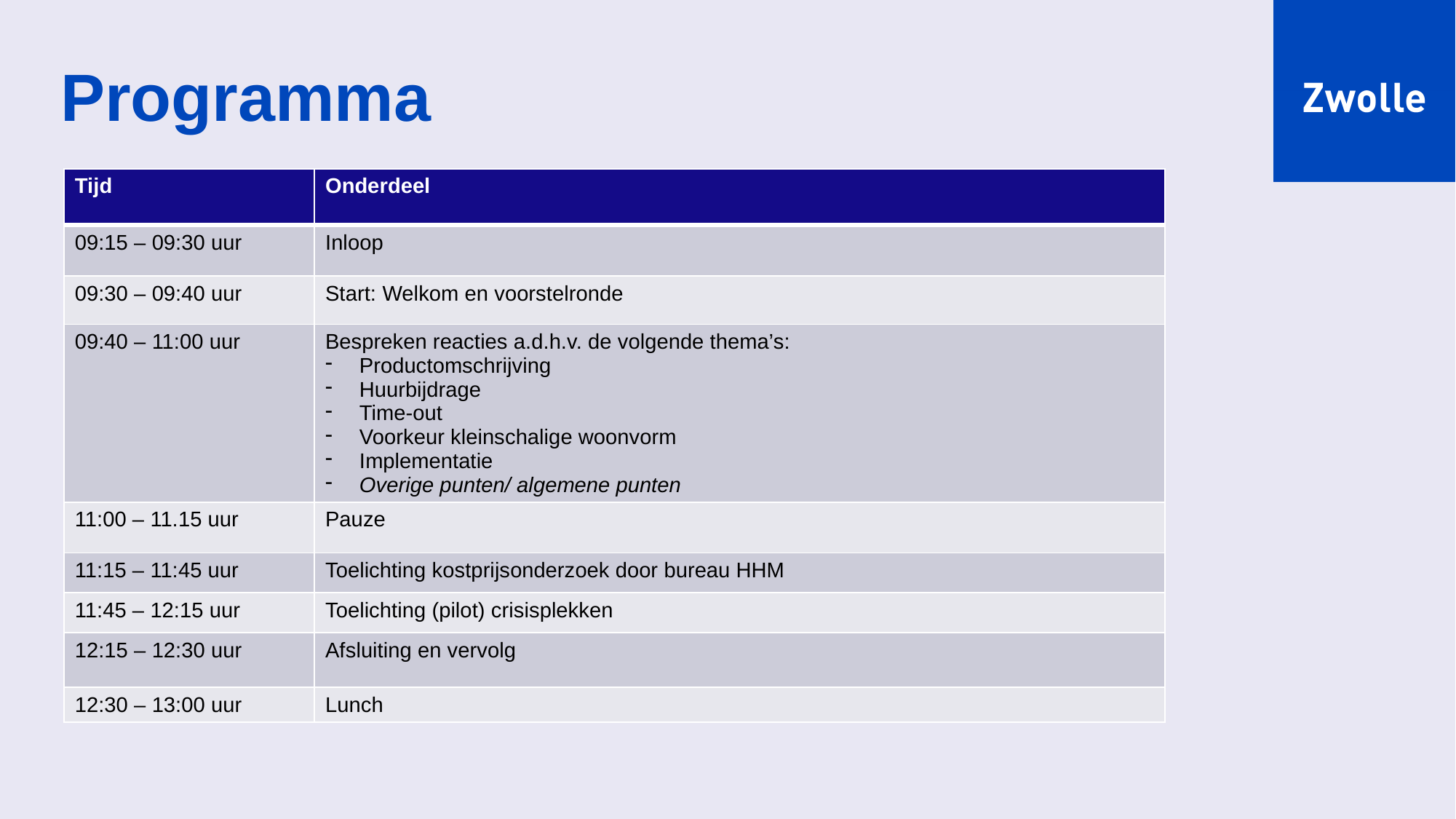

# Programma
| Tijd | Onderdeel |
| --- | --- |
| 09:15 – 09:30 uur | Inloop |
| 09:30 – 09:40 uur | Start: Welkom en voorstelronde |
| 09:40 – 11:00 uur | Bespreken reacties a.d.h.v. de volgende thema’s: Productomschrijving Huurbijdrage Time-out Voorkeur kleinschalige woonvorm Implementatie Overige punten/ algemene punten |
| 11:00 – 11.15 uur | Pauze |
| 11:15 – 11:45 uur | Toelichting kostprijsonderzoek door bureau HHM |
| 11:45 – 12:15 uur | Toelichting (pilot) crisisplekken |
| 12:15 – 12:30 uur | Afsluiting en vervolg |
| 12:30 – 13:00 uur | Lunch |